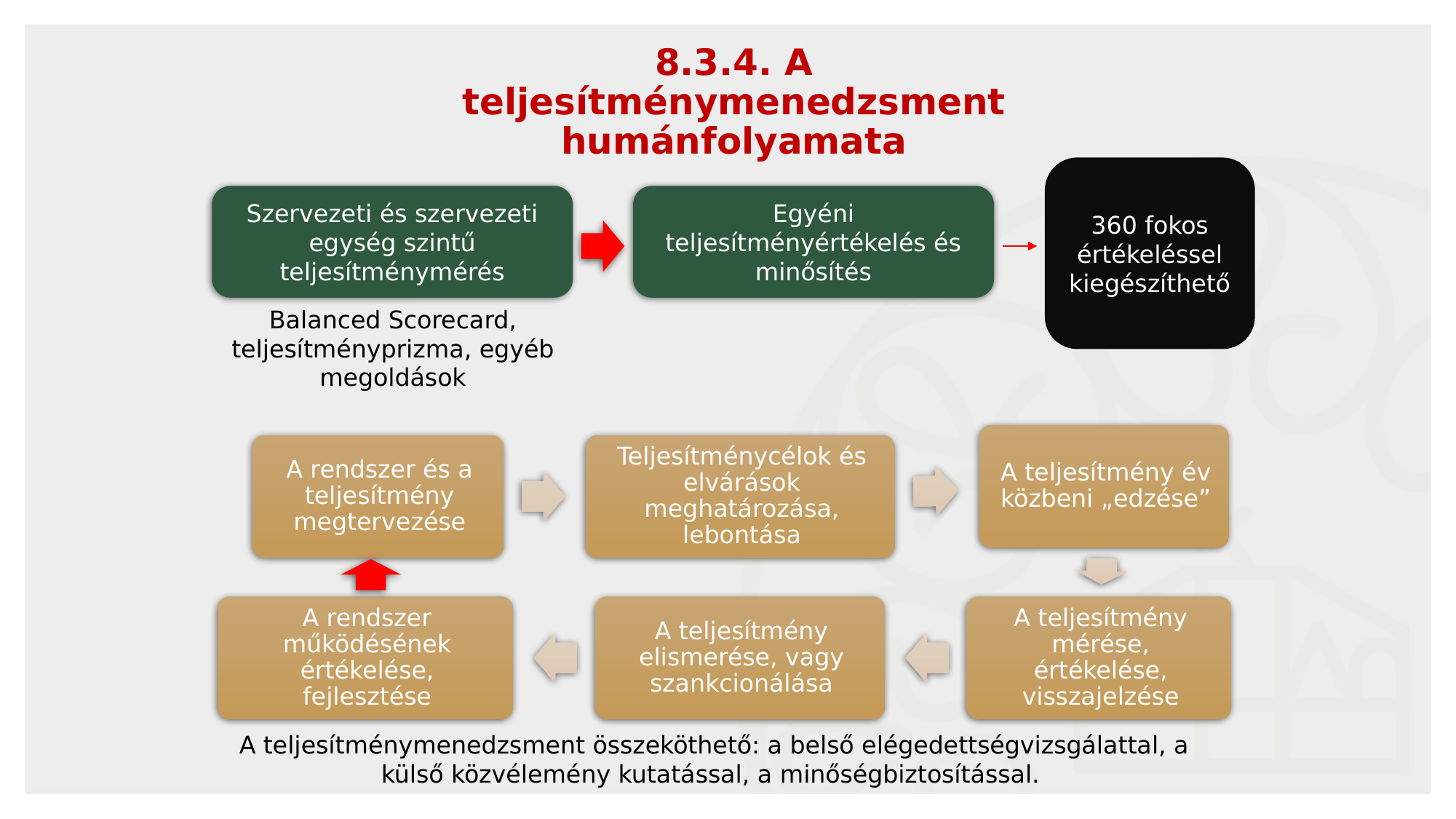

8.3.4. A teljesítménymenedzsment humánfolyamata
360 fokos értékeléssel kiegészíthető
Szervezeti és szervezeti egység szintű teljesítménymérés
Egyéni teljesítményértékelés és minősítés

Balanced Scorecard, teljesítményprizma, egyéb megoldások
A rendszer és a teljesítmény megtervezése

Teljesítménycélok és elvárások meghatározása, lebontása

A teljesítmény év közbeni „edzése”

A teljesítmény mérése, értékelése, visszajelzése

A teljesítmény elismerése, vagy szankcionálása

A rendszer működésének értékelése, fejlesztése

A teljesítménymenedzsment összeköthető: a belső elégedettségvizsgálattal, a külső közvélemény kutatással, a minőségbiztosítással.